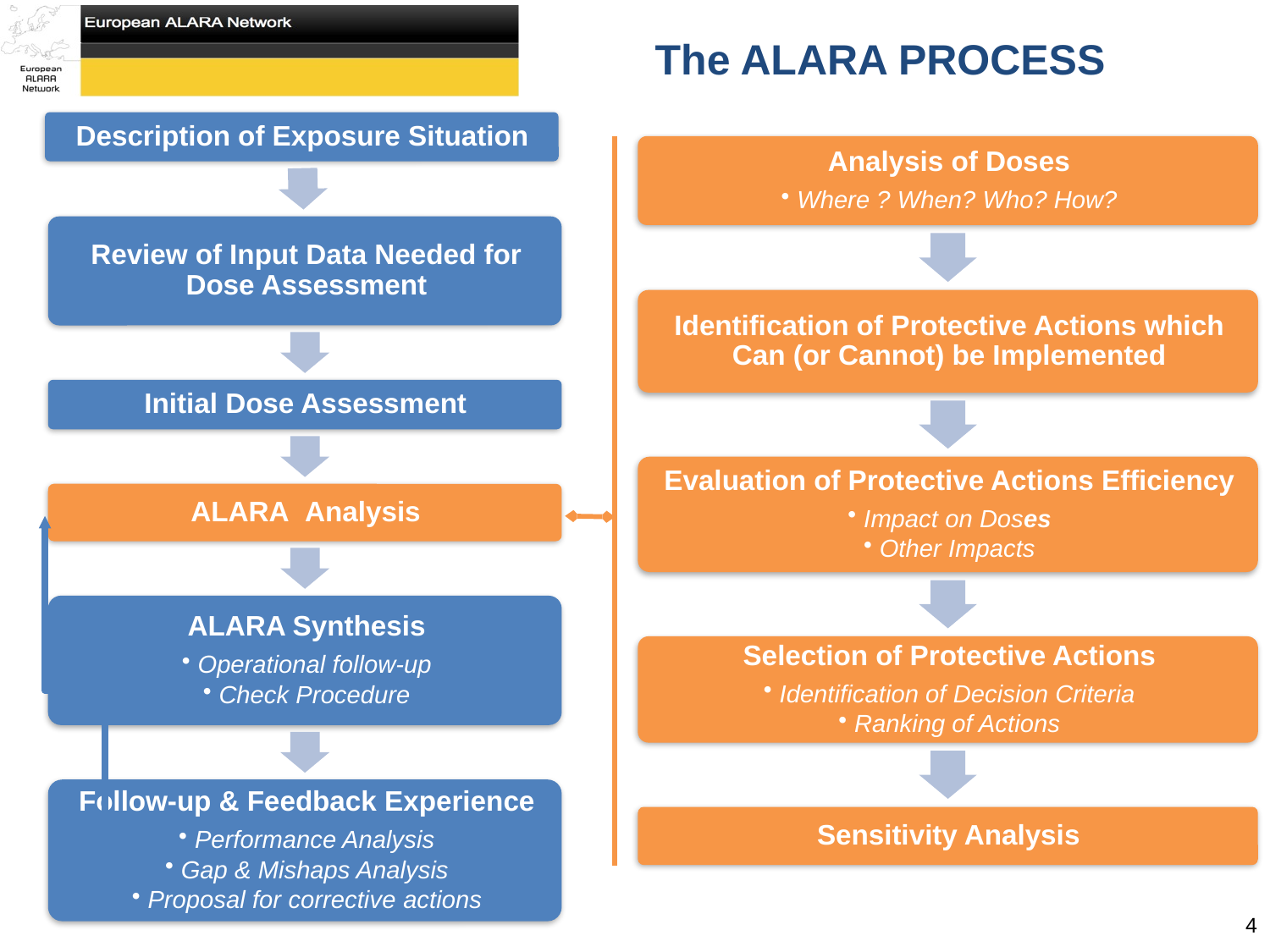

# The ALARA PROCESS
Description of Exposure Situation

Review of Input Data Needed for Dose Assessment

Initial Dose Assessment

ALARA  Analysis

ALARA Synthesis
Operational follow-up
Check Procedure

Follow-up & Feedback Experience
Performance Analysis
Gap & Mishaps Analysis
Proposal for corrective actions
Analysis of Doses
Where ? When? Who? How?

Identification of Protective Actions which Can (or Cannot) be Implemented

Evaluation of Protective Actions Efficiency
Impact on Doses
Other Impacts

Selection of Protective Actions
Identification of Decision Criteria
Ranking of Actions

Sensitivity Analysis
4